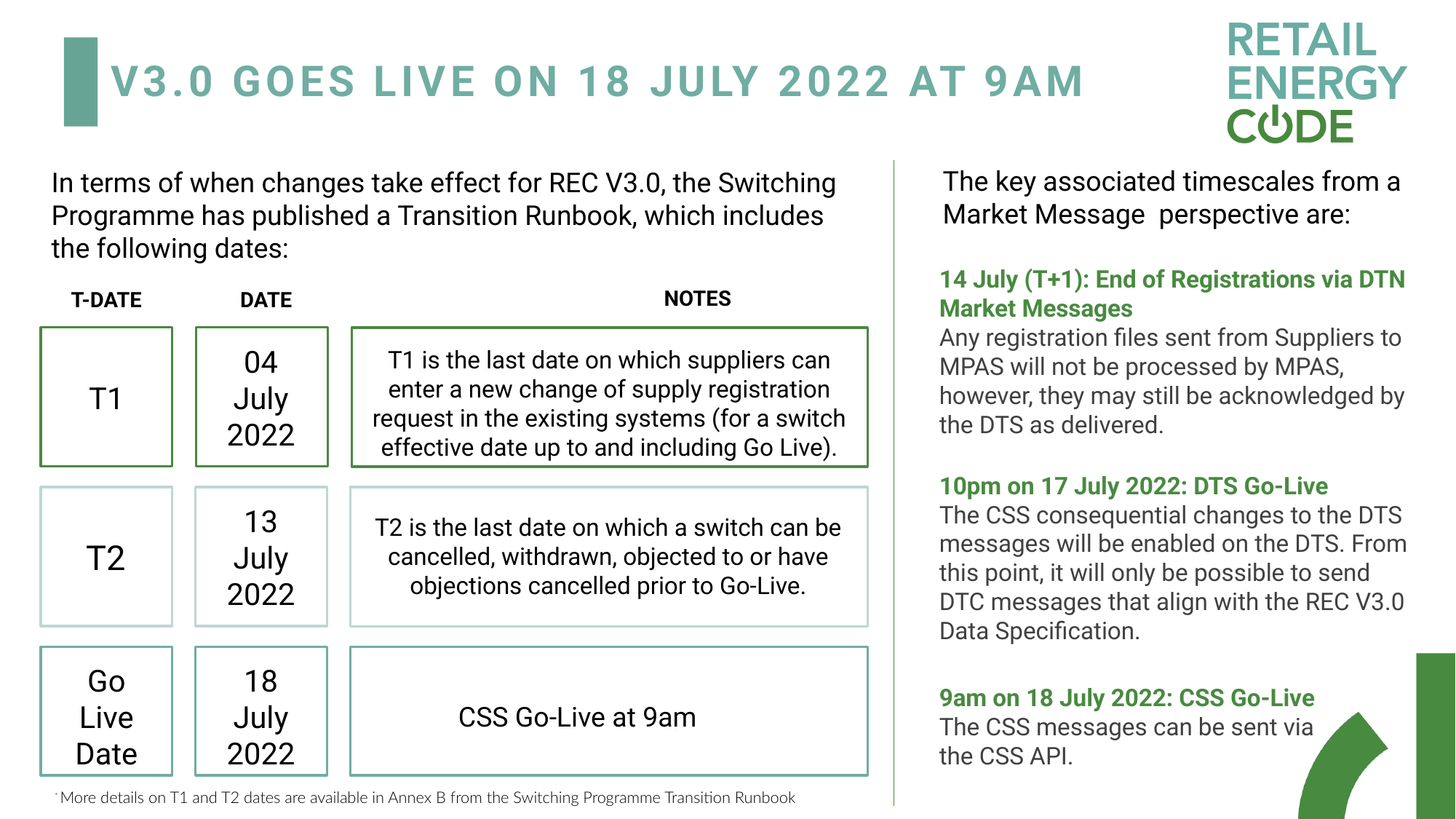

# V3.0 Goes Live on 18 July 2022 at 9am
The key associated timescales from a Market Message  perspective are:
In terms of when changes take effect for REC V3.0, the Switching Programme has published a Transition Runbook, which includes the following dates:
NOTES
14 July (T+1): End of Registrations via DTN Market Messages
Any registration files sent from Suppliers to MPAS will not be processed by MPAS, however, they may still be acknowledged by the DTS as delivered.
T-DATE
DATE

T1
04 July 2022
T1 is the last date on which suppliers can enter a new change of supply registration request in the existing systems (for a switch effective date up to and including Go Live).
10pm on 17 July 2022: DTS Go-Live
The CSS consequential changes to the DTS messages will be enabled on the DTS. From this point, it will only be possible to send DTC messages that align with the REC V3.0 Data Specification.

T2 is the last date on which a switch can be cancelled, withdrawn, objected to or have objections cancelled prior to Go-Live.
T2
13 July 2022

9am on 18 July 2022: CSS Go-Live
The CSS messages can be sent via the CSS API.
Go Live Date
18 July 2022
CSS Go-Live at 9am
* More details on T1 and T2 dates are available in Annex B from the Switching Programme Transition Runbook